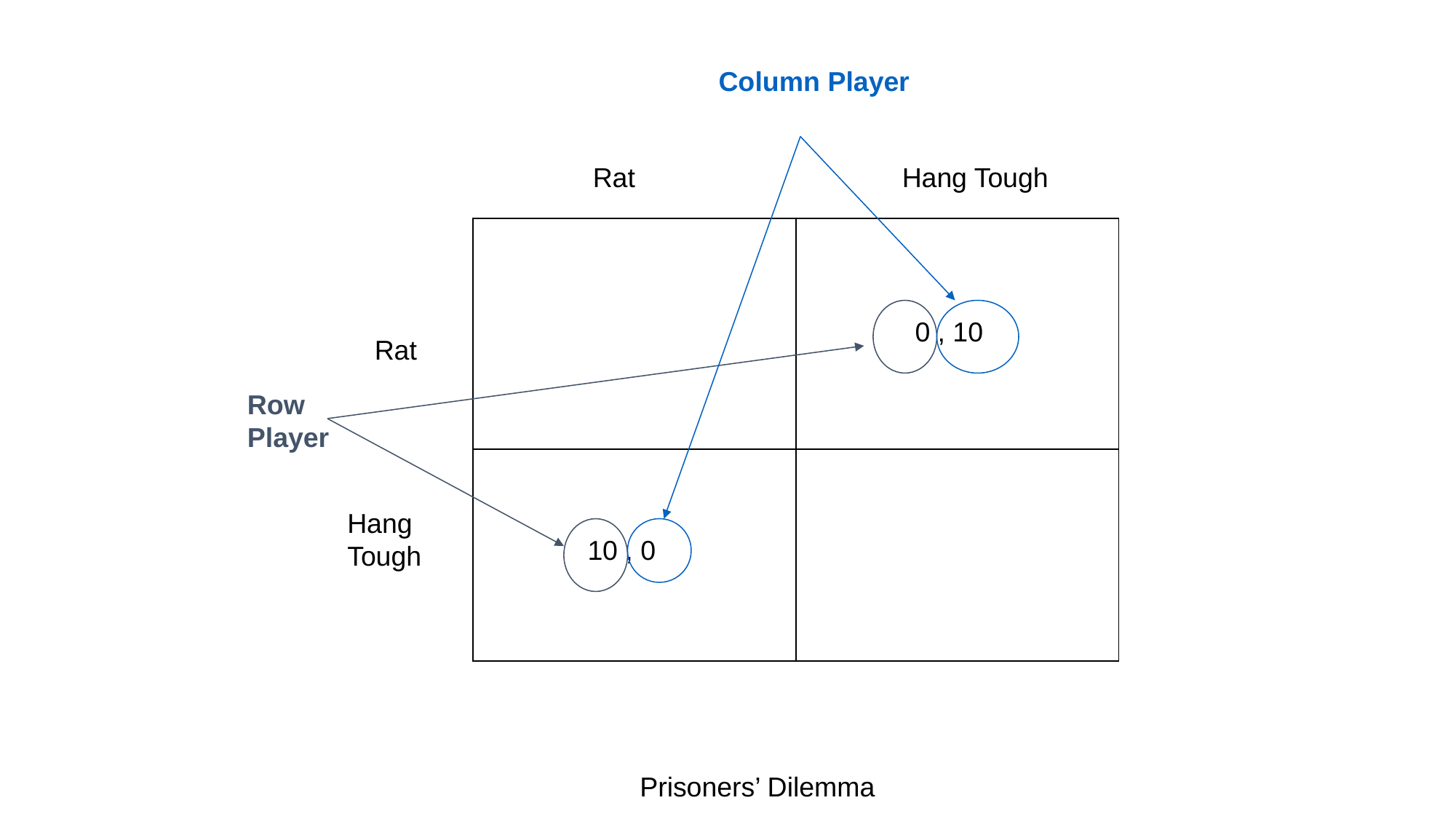

Column Player

Rat
Hang Tough
|  |  |
| --- | --- |
|  |  |

0 , 10
Rat

Row
Player

Hang Tough

10 , 0
Prisoners’ Dilemma